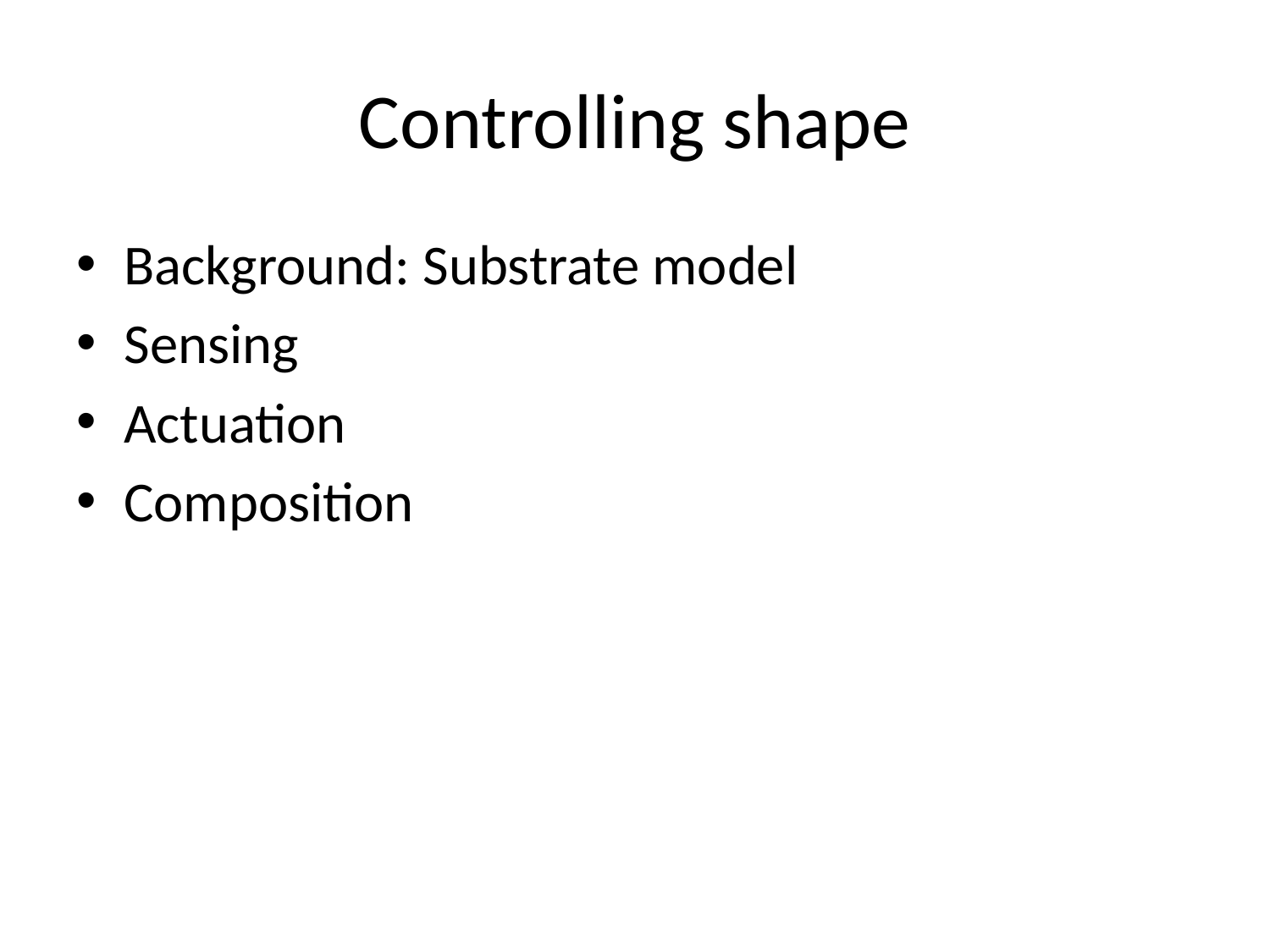

# Controlling shape
Background: Substrate model
Sensing
Actuation
Composition